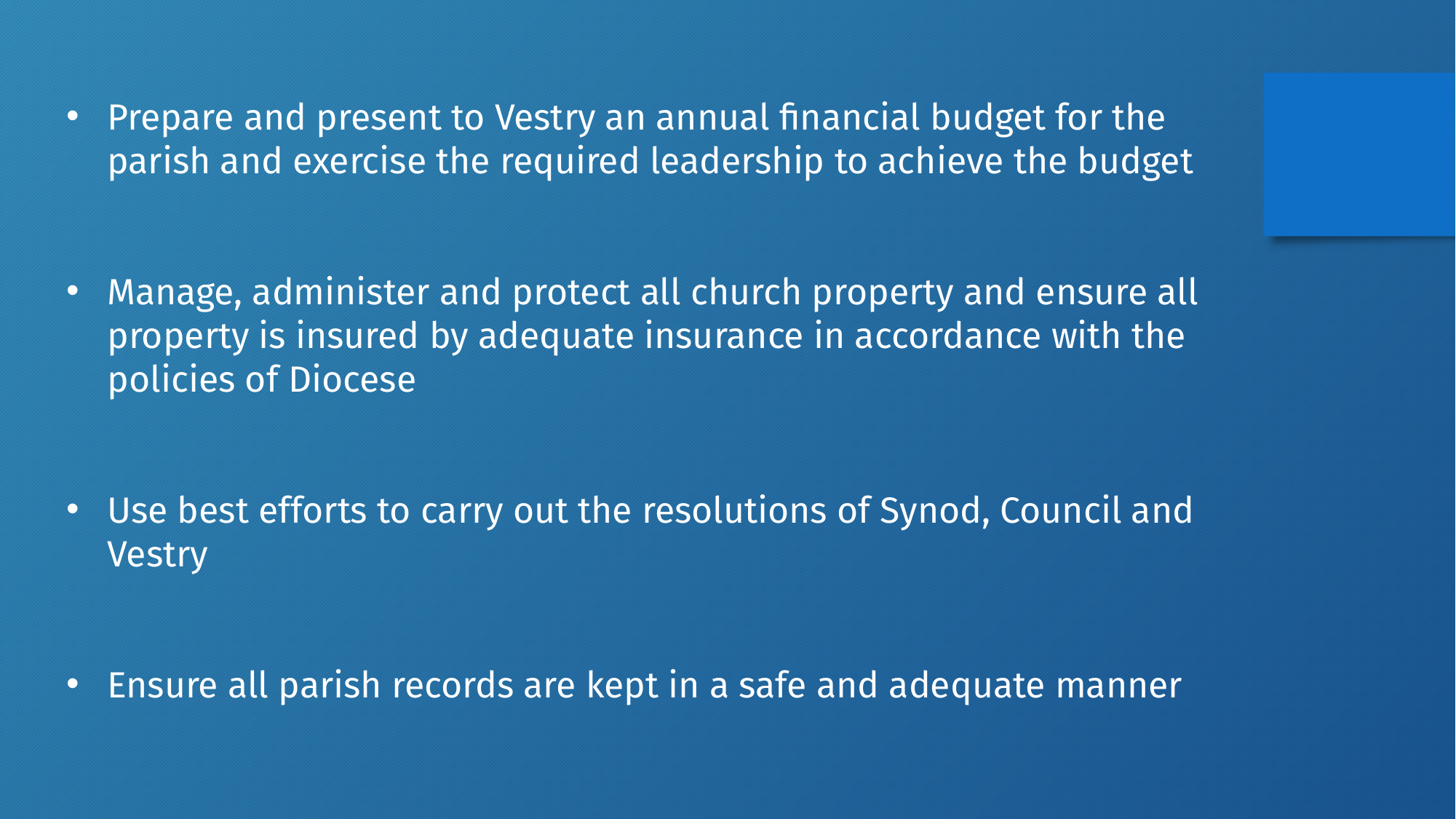

Prepare and present to Vestry an annual financial budget for the parish and exercise the required leadership to achieve the budget

Manage, administer and protect all church property and ensure all property is insured by adequate insurance in accordance with the policies of Diocese

Use best efforts to carry out the resolutions of Synod, Council and Vestry

Ensure all parish records are kept in a safe and adequate manner